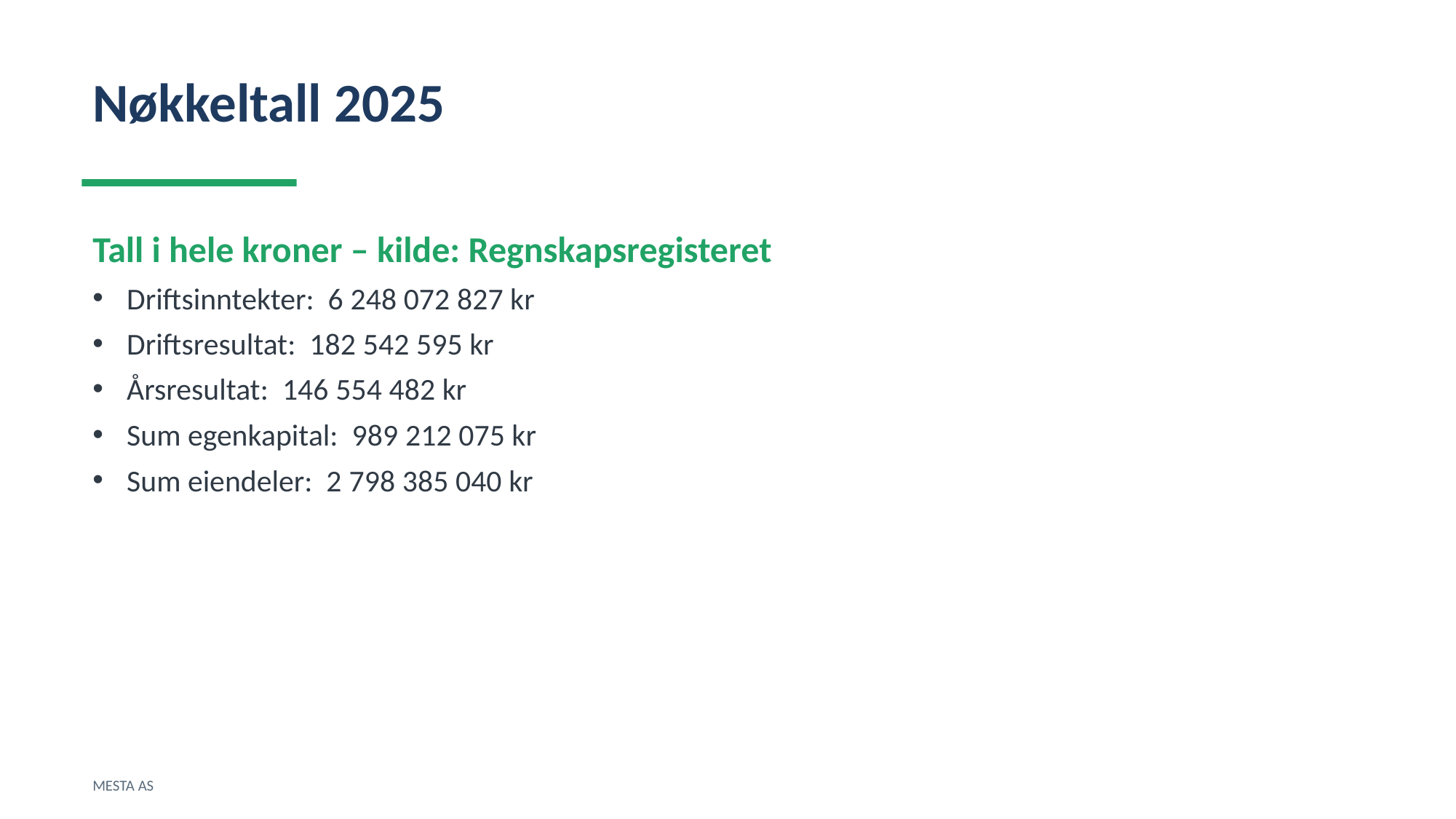

Nøkkeltall 2025

Tall i hele kroner – kilde: Regnskapsregisteret
Driftsinntekter:  6 248 072 827 kr
Driftsresultat:  182 542 595 kr
Årsresultat:  146 554 482 kr
Sum egenkapital:  989 212 075 kr
Sum eiendeler:  2 798 385 040 kr
MESTA AS